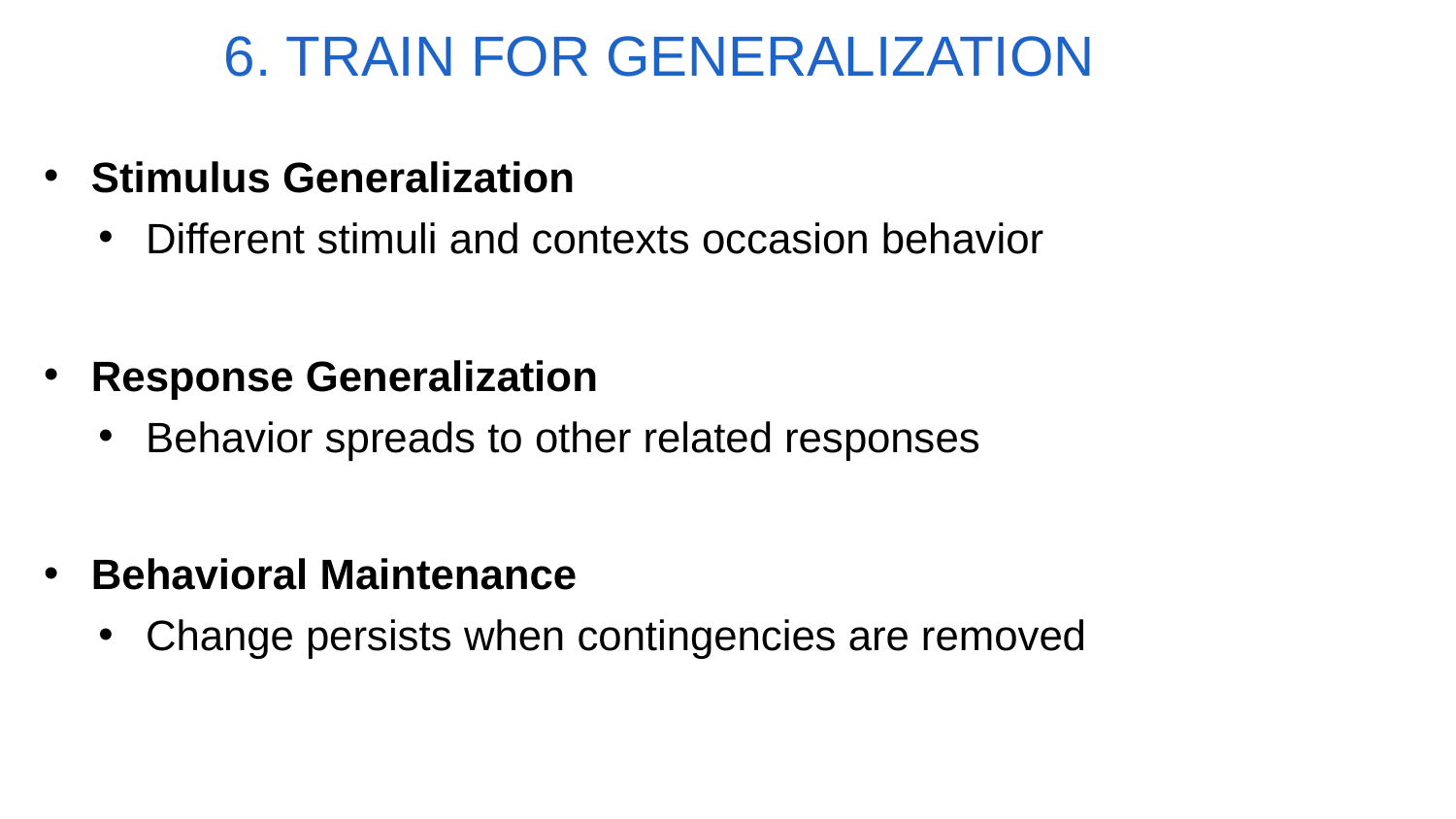

6. TRAIN FOR GENERALIZATION
Stimulus Generalization
Different stimuli and contexts occasion behavior
Response Generalization
Behavior spreads to other related responses
Behavioral Maintenance
Change persists when contingencies are removed